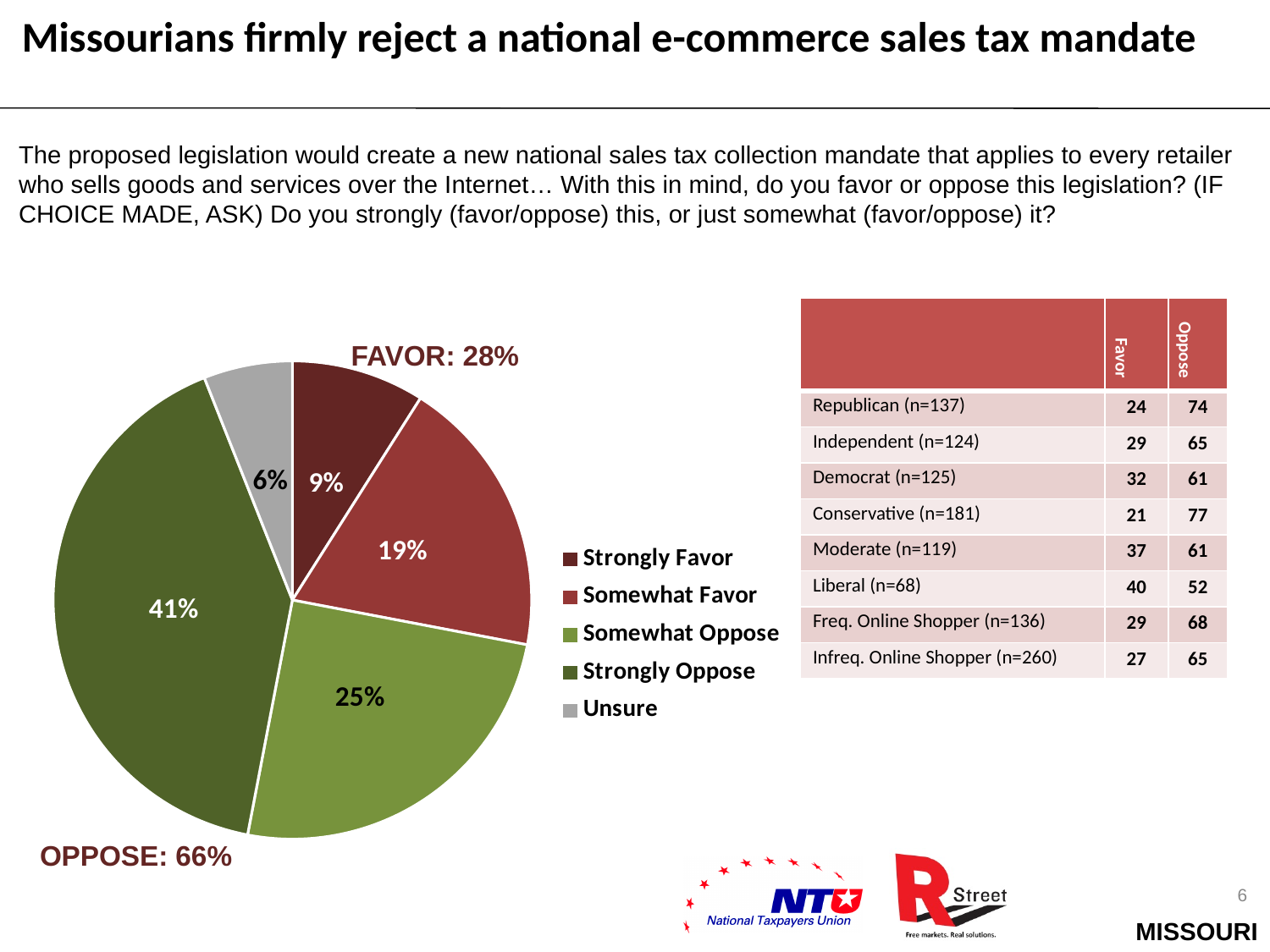

Missourians firmly reject a national e-commerce sales tax mandate
The proposed legislation would create a new national sales tax collection mandate that applies to every retailer who sells goods and services over the Internet… With this in mind, do you favor or oppose this legislation? (IF CHOICE MADE, ASK) Do you strongly (favor/oppose) this, or just somewhat (favor/oppose) it?
|  | Favor | Oppose |
| --- | --- | --- |
| Republican (n=137) | 24 | 74 |
| Independent (n=124) | 29 | 65 |
| Democrat (n=125) | 32 | 61 |
| Conservative (n=181) | 21 | 77 |
| Moderate (n=119) | 37 | 61 |
| Liberal (n=68) | 40 | 52 |
| Freq. Online Shopper (n=136) | 29 | 68 |
| Infreq. Online Shopper (n=260) | 27 | 65 |

### Chart

| Category | Sales |
|---|---|
| Strongly Favor | 9.0 |
| Somewhat Favor | 19.0 |
| Somewhat Oppose | 25.0 |
| Strongly Oppose | 41.0 |
| Unsure | 6.0 |
FAVOR: 28%
OPPOSE: 66%
6